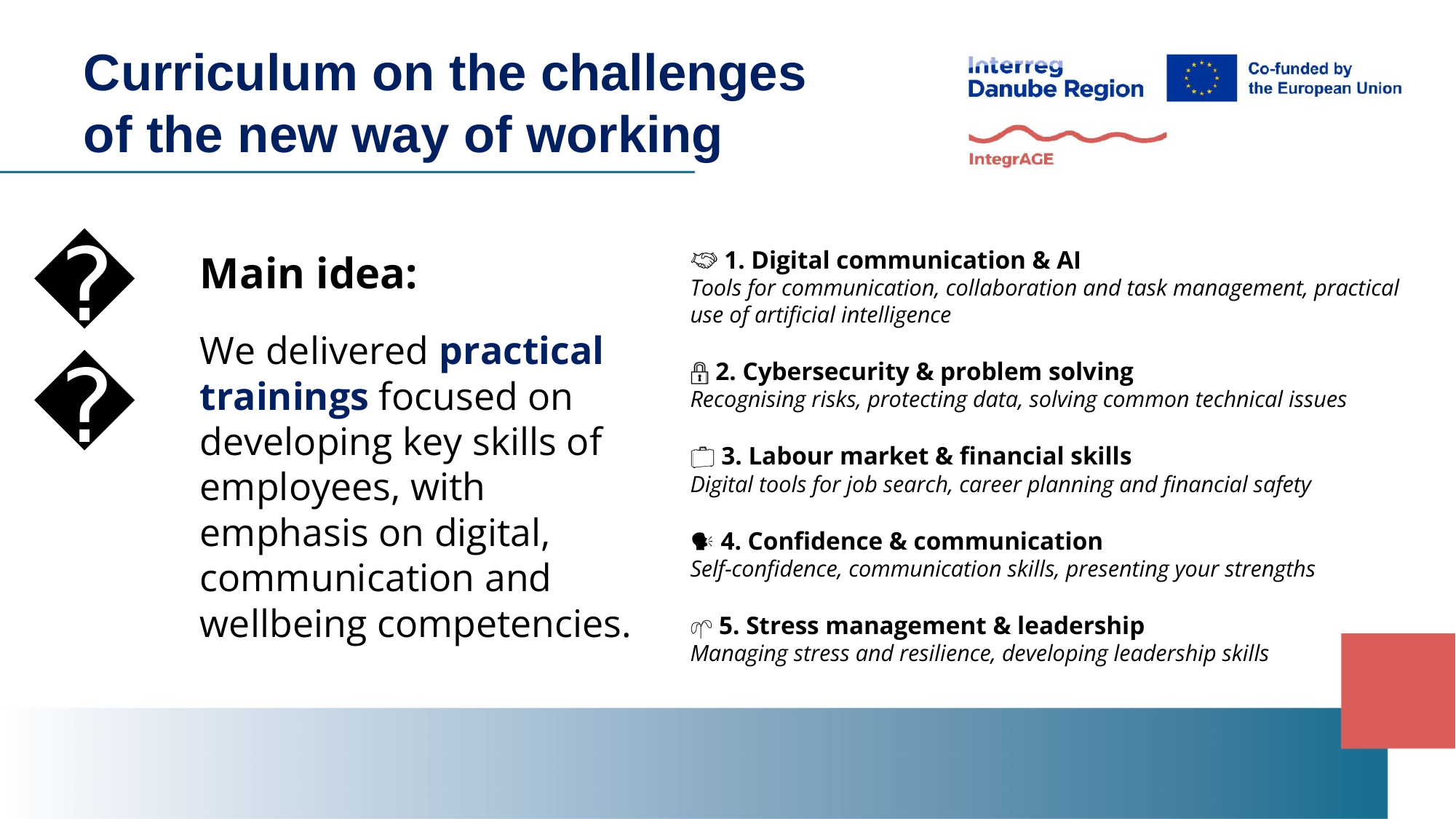

# Curriculum on the challenges of the new way of working
🧠

🤝 1. Digital communication & AI
Tools for communication, collaboration and task management, practical use of artificial intelligence

🔒 2. Cybersecurity & problem solving
Recognising risks, protecting data, solving common technical issues

💼 3. Labour market & financial skills
Digital tools for job search, career planning and financial safety

🗣️ 4. Confidence & communication
Self-confidence, communication skills, presenting your strengths

🌱 5. Stress management & leadership
Managing stress and resilience, developing leadership skills
Main idea:

We delivered practical trainings focused on developing key skills of employees, with emphasis on digital, communication and wellbeing competencies.